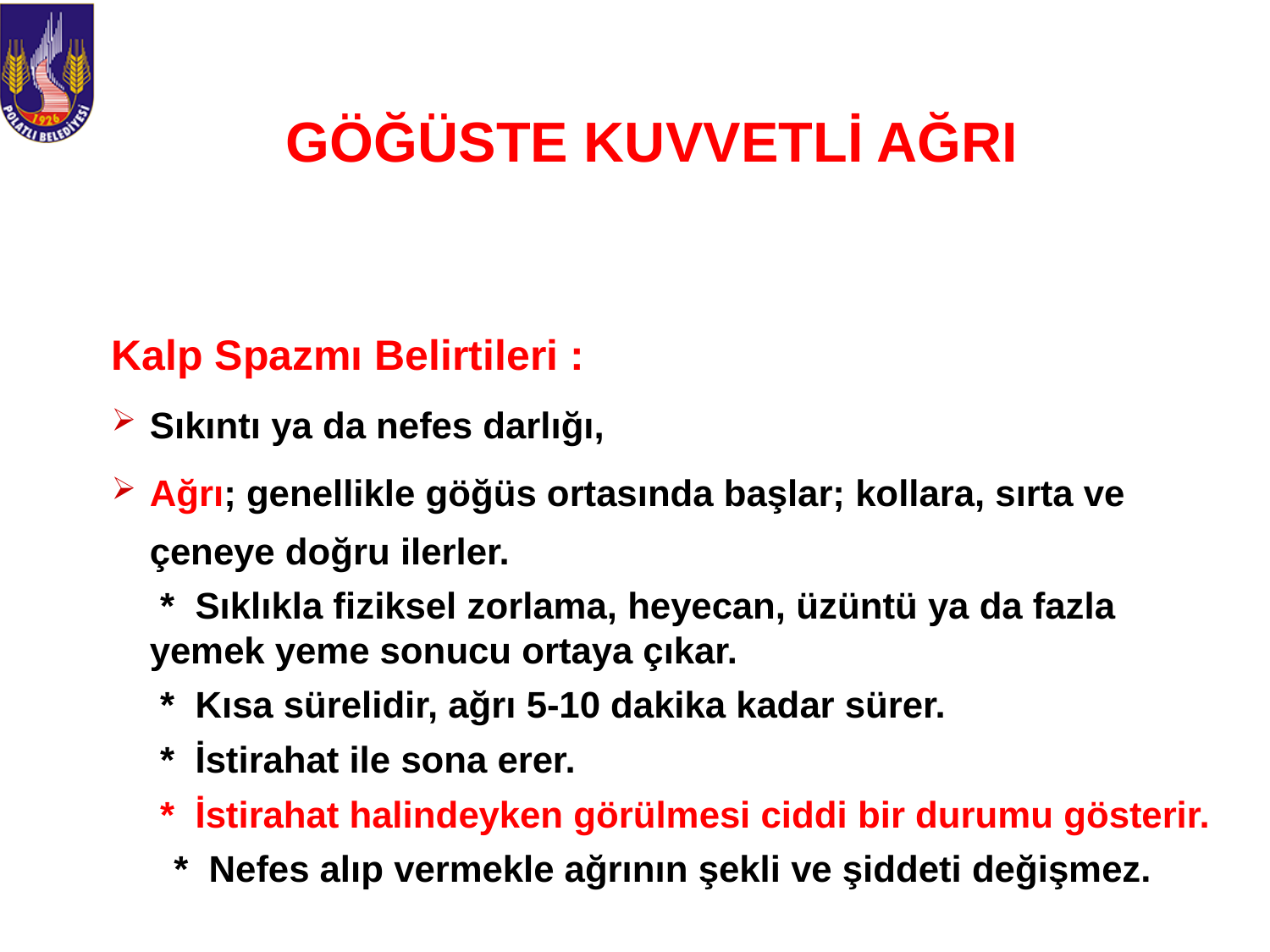

# GÖĞÜSTE KUVVETLİ AĞRI
Kalp Spazmı Belirtileri :
Sıkıntı ya da nefes darlığı,
Ağrı; genellikle göğüs ortasında başlar; kollara, sırta ve çeneye doğru ilerler.
	 *  Sıklıkla fiziksel zorlama, heyecan, üzüntü ya da fazla yemek yeme sonucu ortaya çıkar.
	 *  Kısa sürelidir, ağrı 5-10 dakika kadar sürer.
	 *  İstirahat ile sona erer.
	 *  İstirahat halindeyken görülmesi ciddi bir durumu gösterir.
      *  Nefes alıp vermekle ağrının şekli ve şiddeti değişmez.